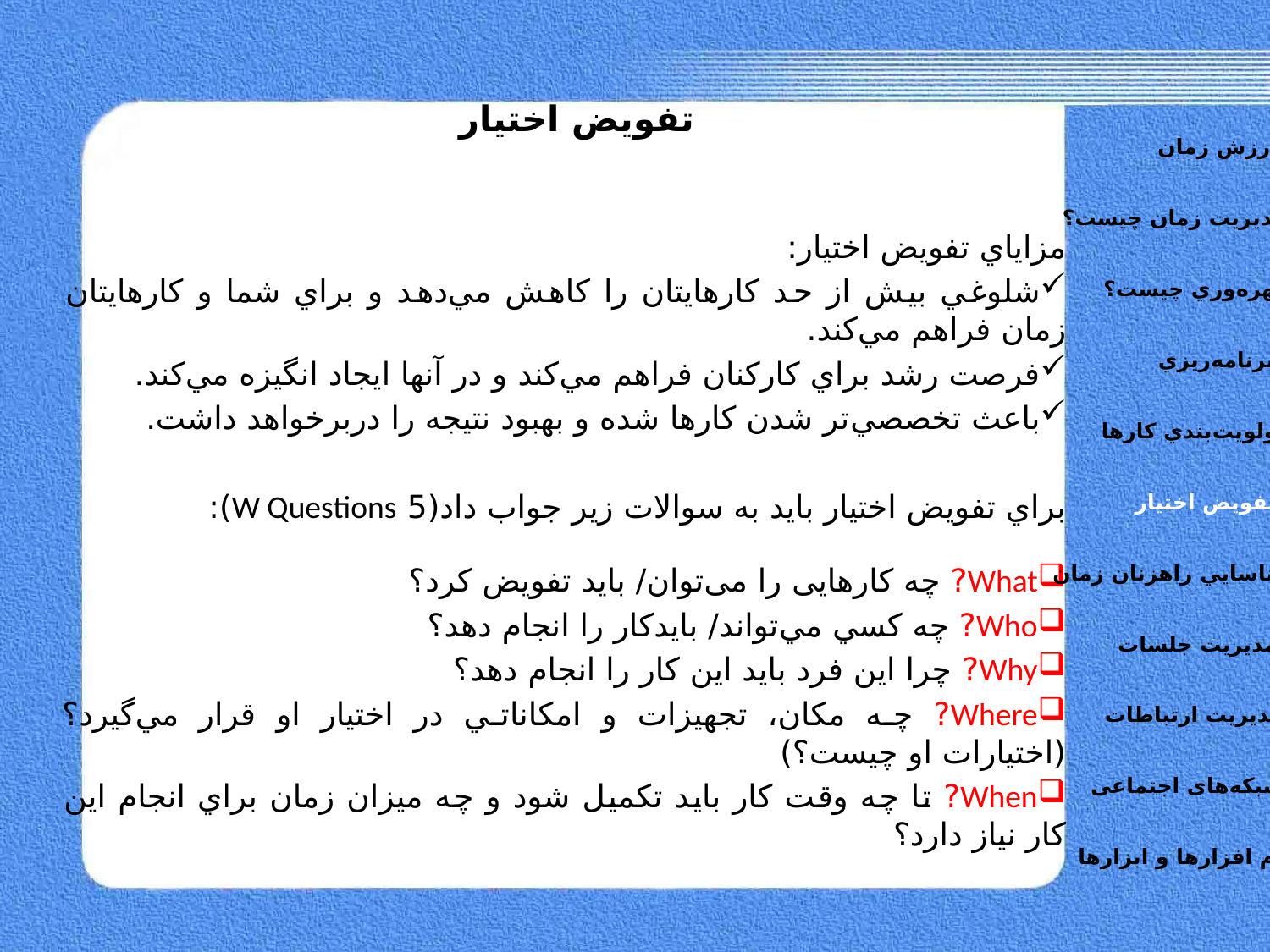

# تفويض اختيار
ارزش زمان
مديريت زمان چيست؟
مزاياي تفويض اختيار:
شلوغي بيش از حد کارهايتان را کاهش مي‌دهد و براي شما و کارهايتان زمان فراهم مي‌کند.
فرصت رشد براي کارکنان فراهم مي‌کند و در آنها ايجاد انگيزه مي‌کند.
باعث تخصصي‌تر شدن کارها شده و بهبود نتيجه را دربرخواهد داشت.

براي تفويض اختيار بايد به سوالات زير جواب داد(5 W Questions):

What? چه کارهایی را می‌توان/ باید تفویض کرد؟
Who? چه کسي مي‌تواند/ بايدکار را انجام دهد؟
Why? چرا اين فرد بايد اين کار را انجام دهد؟
Where? چه مکان، تجهيزات و امکاناتي در اختيار او قرار مي‌گيرد؟(اختيارات او چيست؟)
When? تا چه وقت کار بايد تکميل شود و چه ميزان زمان براي انجام اين کار نياز دارد؟

بهره‌وري چيست؟
برنامه‌ريزي
اولويت‌بندي کارها
تفويض اختيار
شناسايي راهزنان زمان
مديريت جلسات
مديريت ارتباطات
شبکه‌های اجتماعی
نرم افزارها و ابزارها